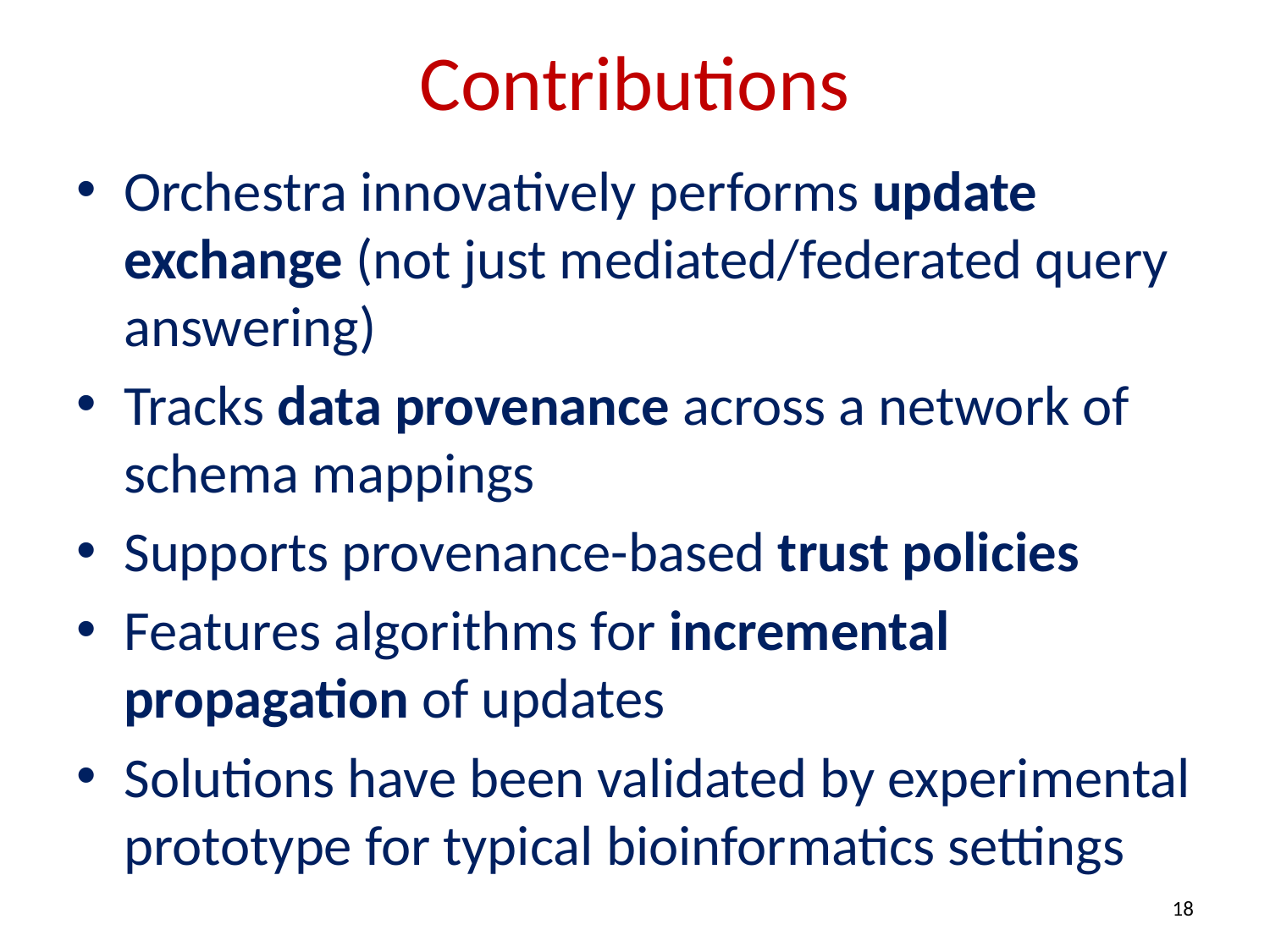

# Contributions
Orchestra innovatively performs update exchange (not just mediated/federated query answering)
Tracks data provenance across a network of schema mappings
Supports provenance-based trust policies
Features algorithms for incremental propagation of updates
Solutions have been validated by experimental prototype for typical bioinformatics settings

18